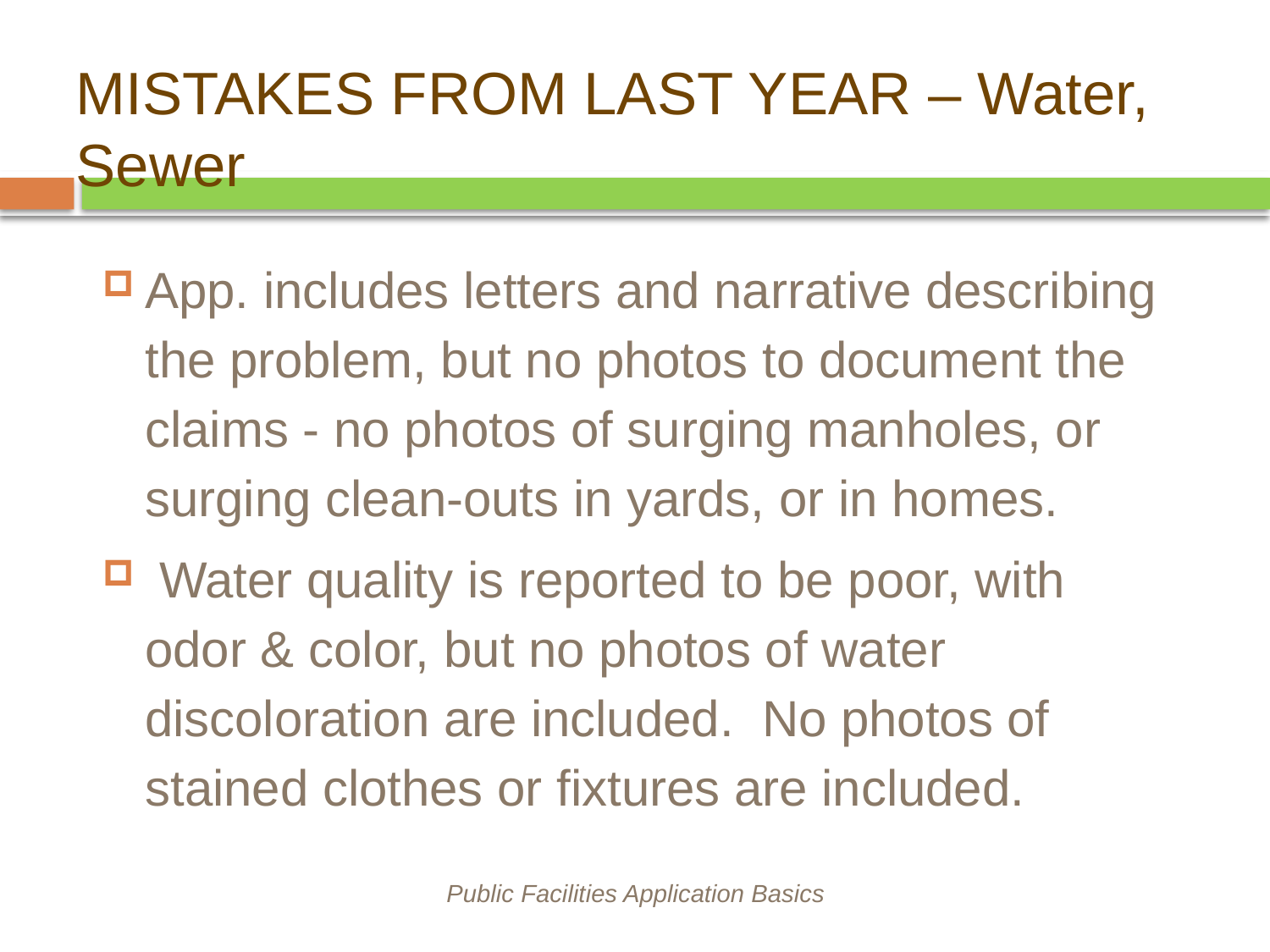

# MISTAKES FROM LAST YEAR – Water, Sewer
App. includes letters and narrative describing the problem, but no photos to document the claims - no photos of surging manholes, or surging clean-outs in yards, or in homes.
 Water quality is reported to be poor, with odor & color, but no photos of water discoloration are included.  No photos of stained clothes or fixtures are included.

Public Facilities Application Basics